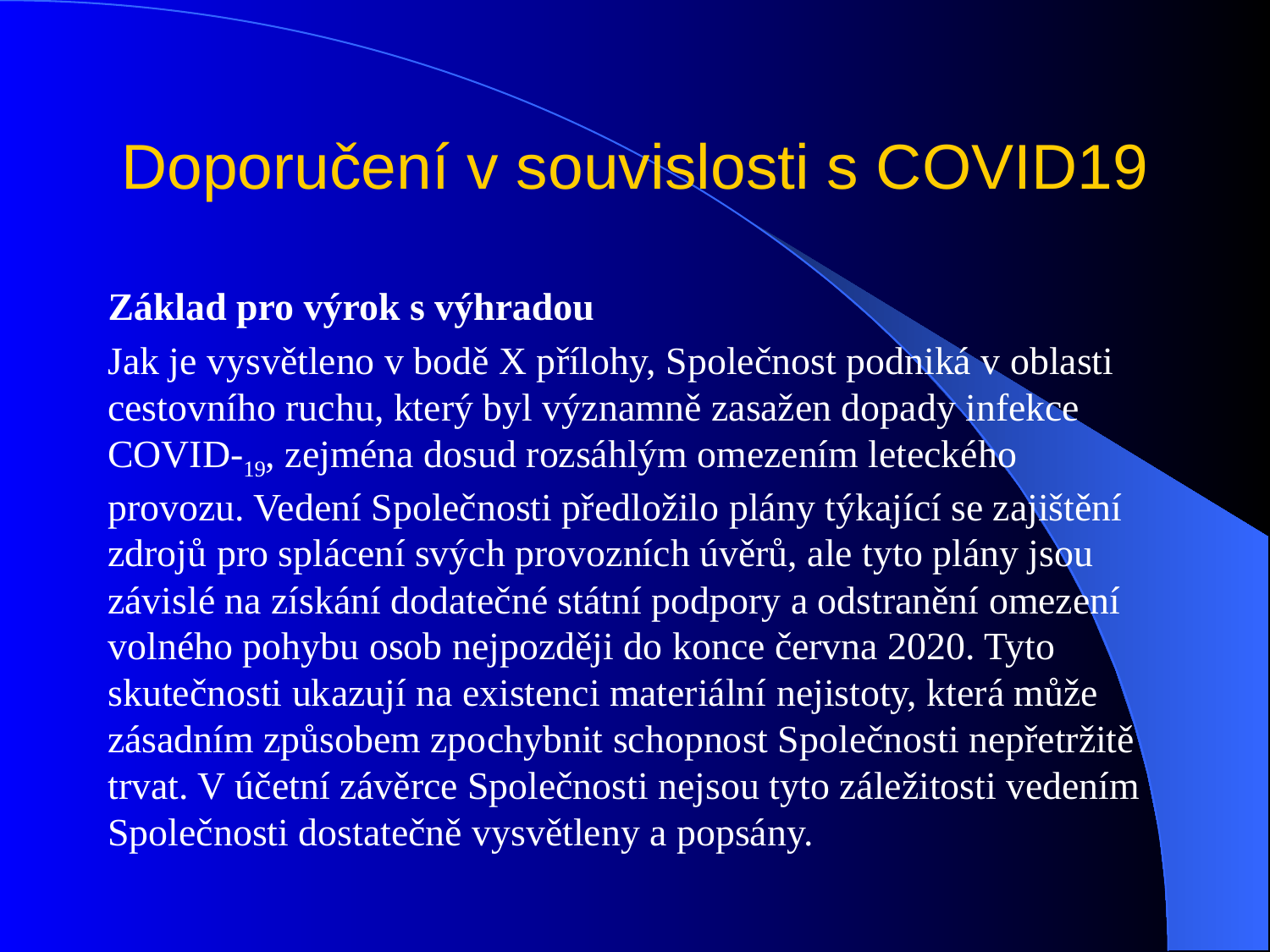

# Doporučení v souvislosti s COVID19
Základ pro výrok s výhradou
Jak je vysvětleno v bodě X přílohy, Společnost podniká v oblasti cestovního ruchu, který byl významně zasažen dopady infekce COVID-19, zejména dosud rozsáhlým omezením leteckého provozu. Vedení Společnosti předložilo plány týkající se zajištění zdrojů pro splácení svých provozních úvěrů, ale tyto plány jsou závislé na získání dodatečné státní podpory a odstranění omezení volného pohybu osob nejpozději do konce června 2020. Tyto skutečnosti ukazují na existenci materiální nejistoty, která může zásadním způsobem zpochybnit schopnost Společnosti nepřetržitě trvat. V účetní závěrce Společnosti nejsou tyto záležitosti vedením Společnosti dostatečně vysvětleny a popsány.